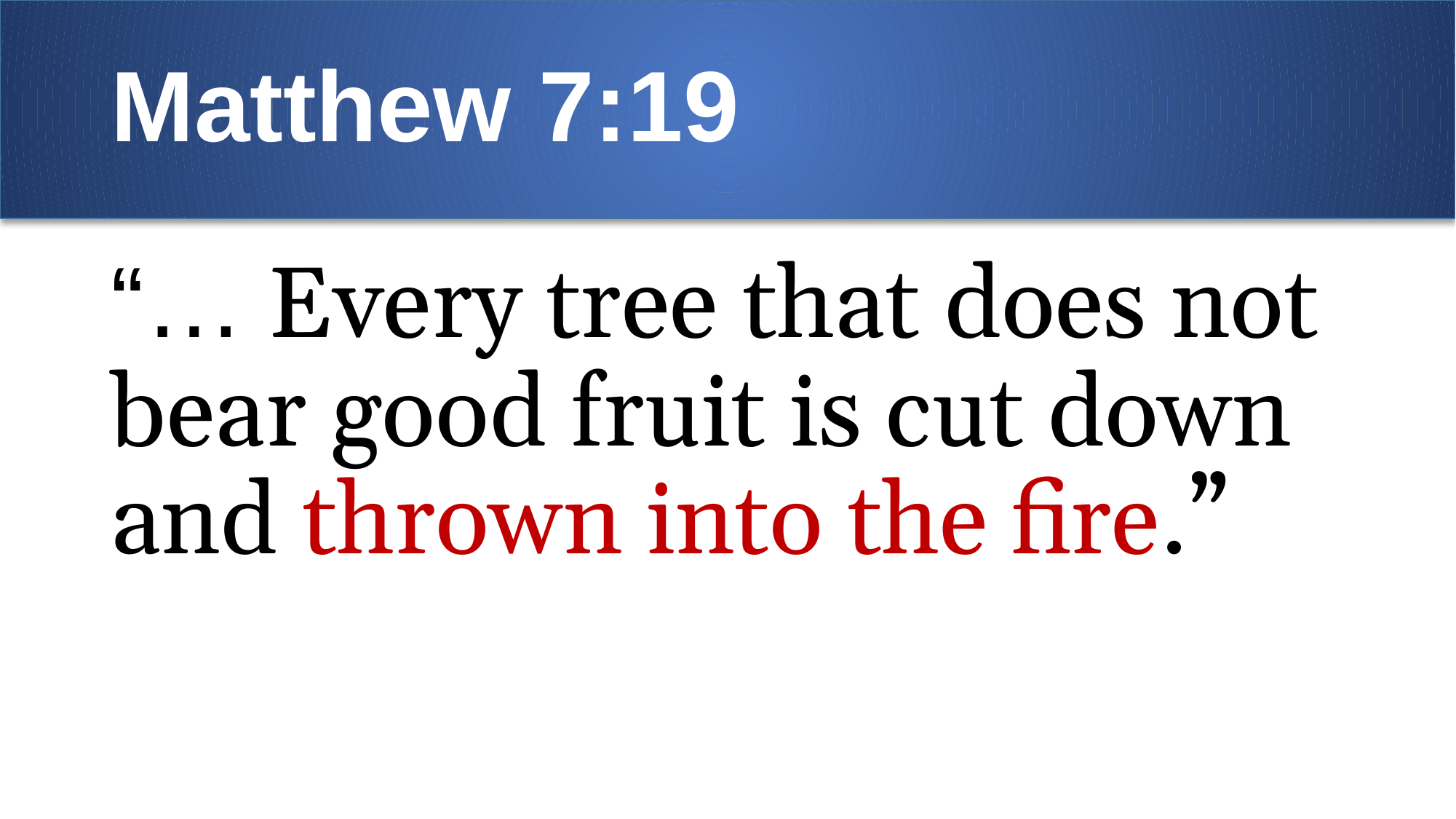

Matthew 7:19
#
“… Every tree that does not bear good fruit is cut down and thrown into the fire.”